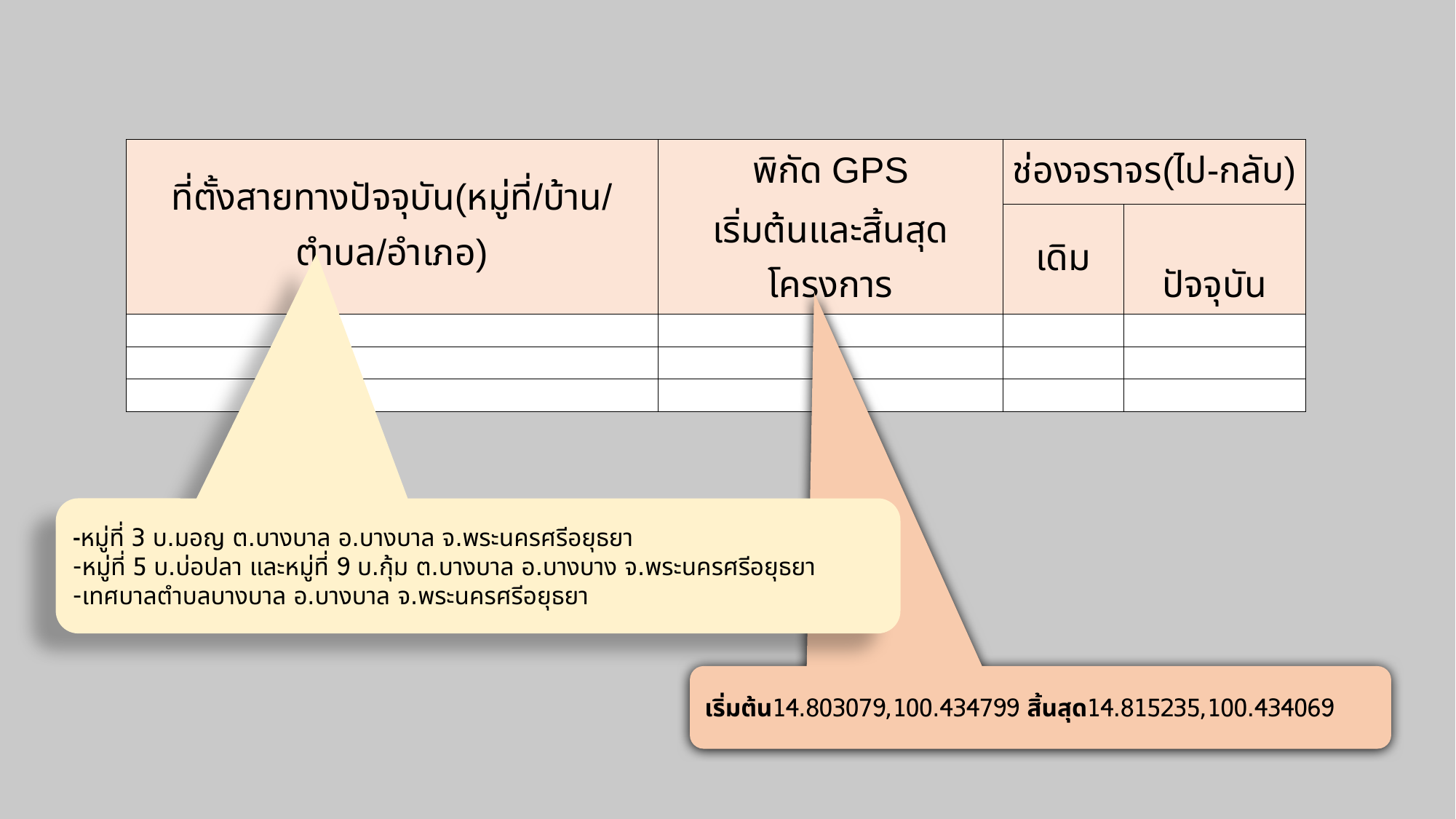

| ที่ตั้งสายทางปัจจุบัน(หมู่ที่/บ้าน/ตำบล/อำเภอ) | พิกัด GPS | ช่องจราจร(ไป-กลับ) |  |
| --- | --- | --- | --- |
|  | เริ่มต้นและสิ้นสุดโครงการ | เดิม | ปัจจุบัน |
|  |  |  |  |
|  |  |  |  |
|  |  |  |  |
-หมู่ที่ 3 บ.มอญ ต.บางบาล อ.บางบาล จ.พระนครศรีอยุธยา
-หมู่ที่ 5 บ.บ่อปลา และหมู่ที่ 9 บ.กุ้ม ต.บางบาล อ.บางบาง จ.พระนครศรีอยุธยา
-เทศบาลตำบลบางบาล อ.บางบาล จ.พระนครศรีอยุธยา
เริ่มต้น14.803079,100.434799 สิ้นสุด14.815235,100.434069